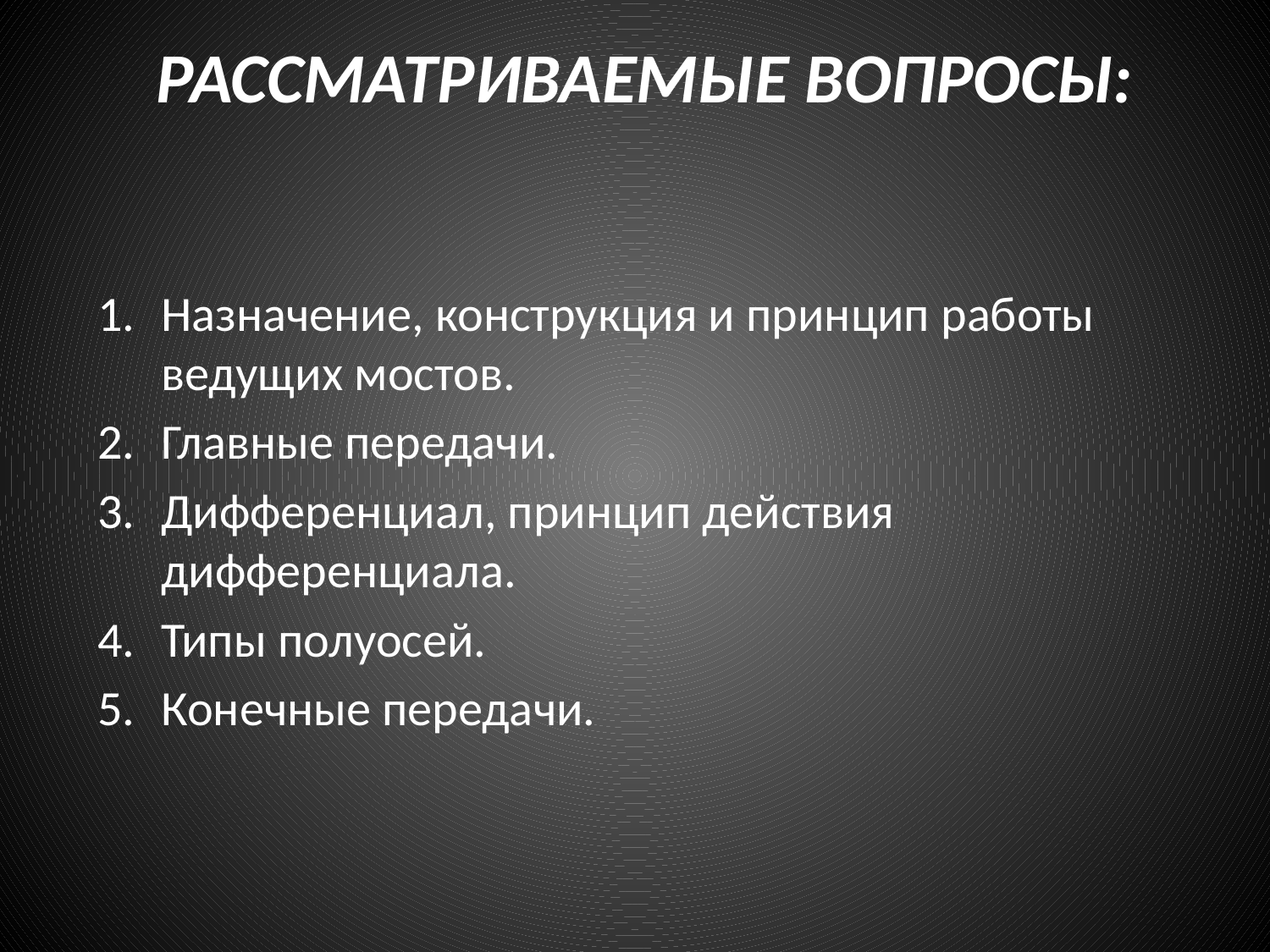

# Рассматриваемые вопросы:
Назначение, конструкция и принцип работы ведущих мостов.
Главные передачи.
Дифференциал, принцип действия дифференциала.
Типы полуосей.
Конечные передачи.